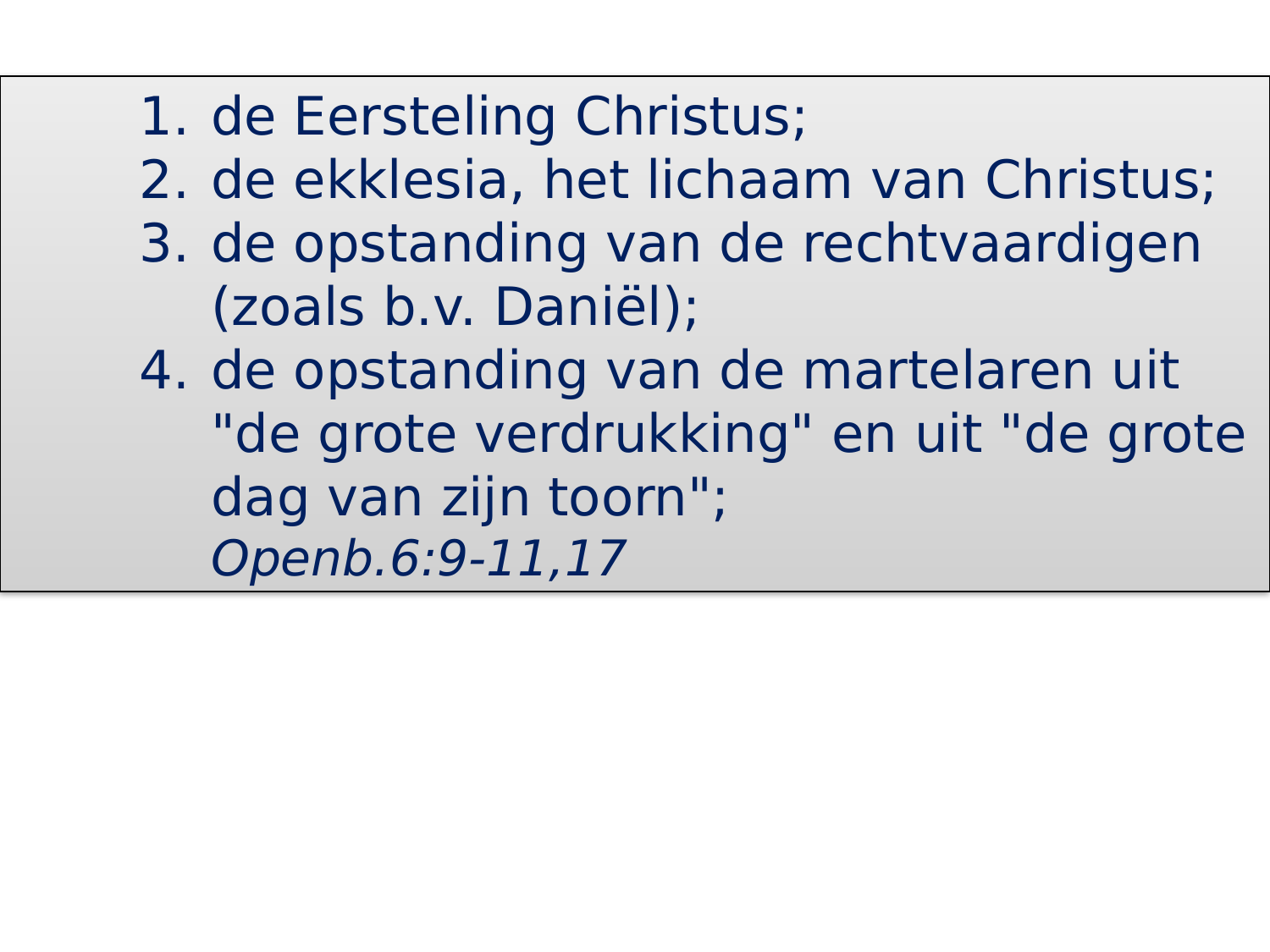

de Eersteling Christus;
de ekklesia, het lichaam van Christus;
de opstanding van de rechtvaardigen (zoals b.v. Daniël);
de opstanding van de martelaren uit "de grote verdrukking" en uit "de grote dag van zijn toorn";
Openb.6:9-11,17